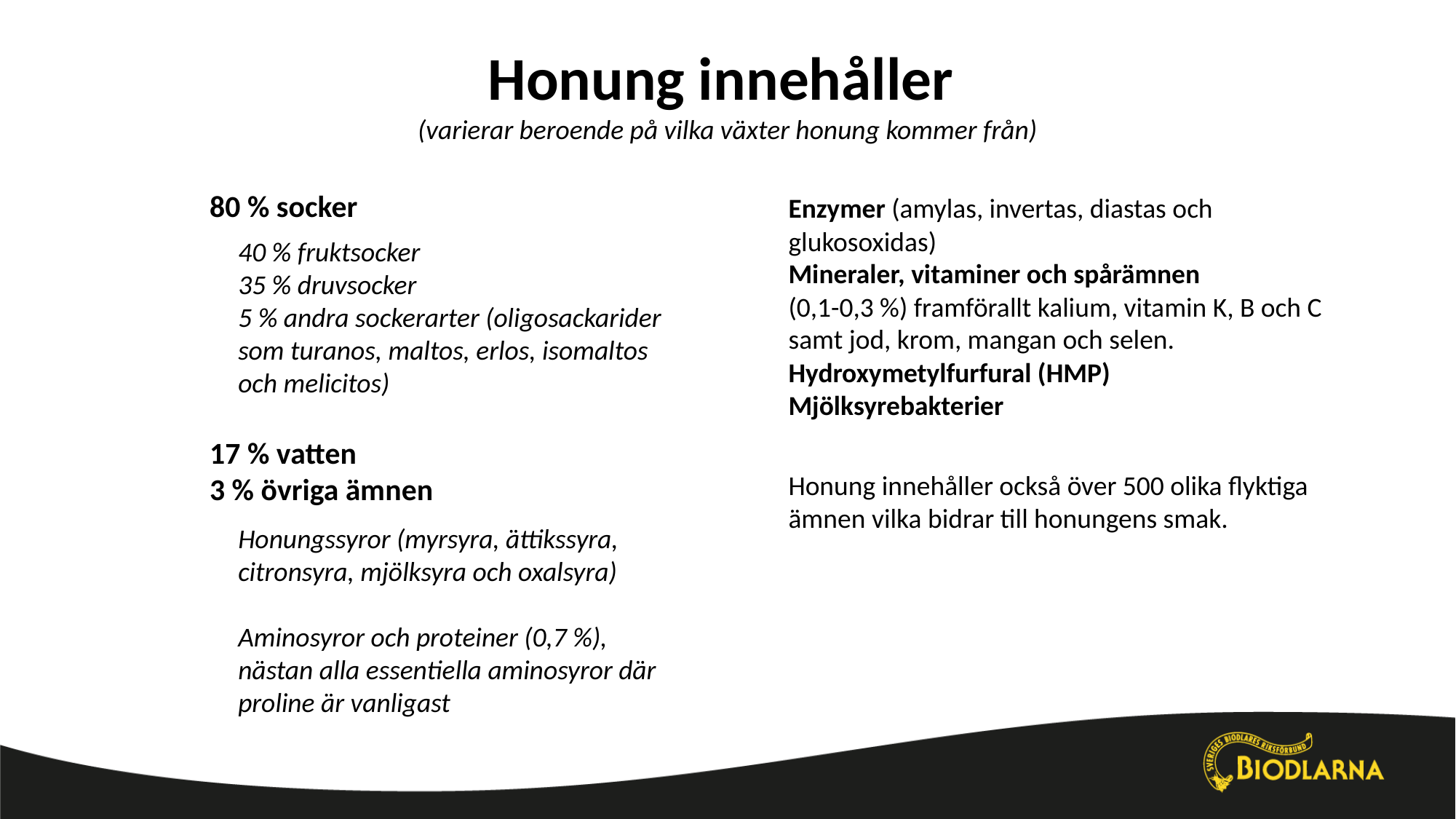

Honung innehåller
(varierar beroende på vilka växter honung kommer från)
80 % socker
Enzymer (amylas, invertas, diastas och glukosoxidas)
Mineraler, vitaminer och spårämnen
(0,1-0,3 %) framförallt kalium, vitamin K, B och C samt jod, krom, mangan och selen.
Hydroxymetylfurfural (HMP)
Mjölksyrebakterier
40 % fruktsocker
35 % druvsocker
5 % andra sockerarter (oligosackarider som turanos, maltos, erlos, isomaltos och melicitos)
17 % vatten
3 % övriga ämnen
Honung innehåller också över 500 olika flyktiga ämnen vilka bidrar till honungens smak.
Honungssyror (myrsyra, ättikssyra, citronsyra, mjölksyra och oxalsyra)

Aminosyror och proteiner (0,7 %), nästan alla essentiella aminosyror där proline är vanligast